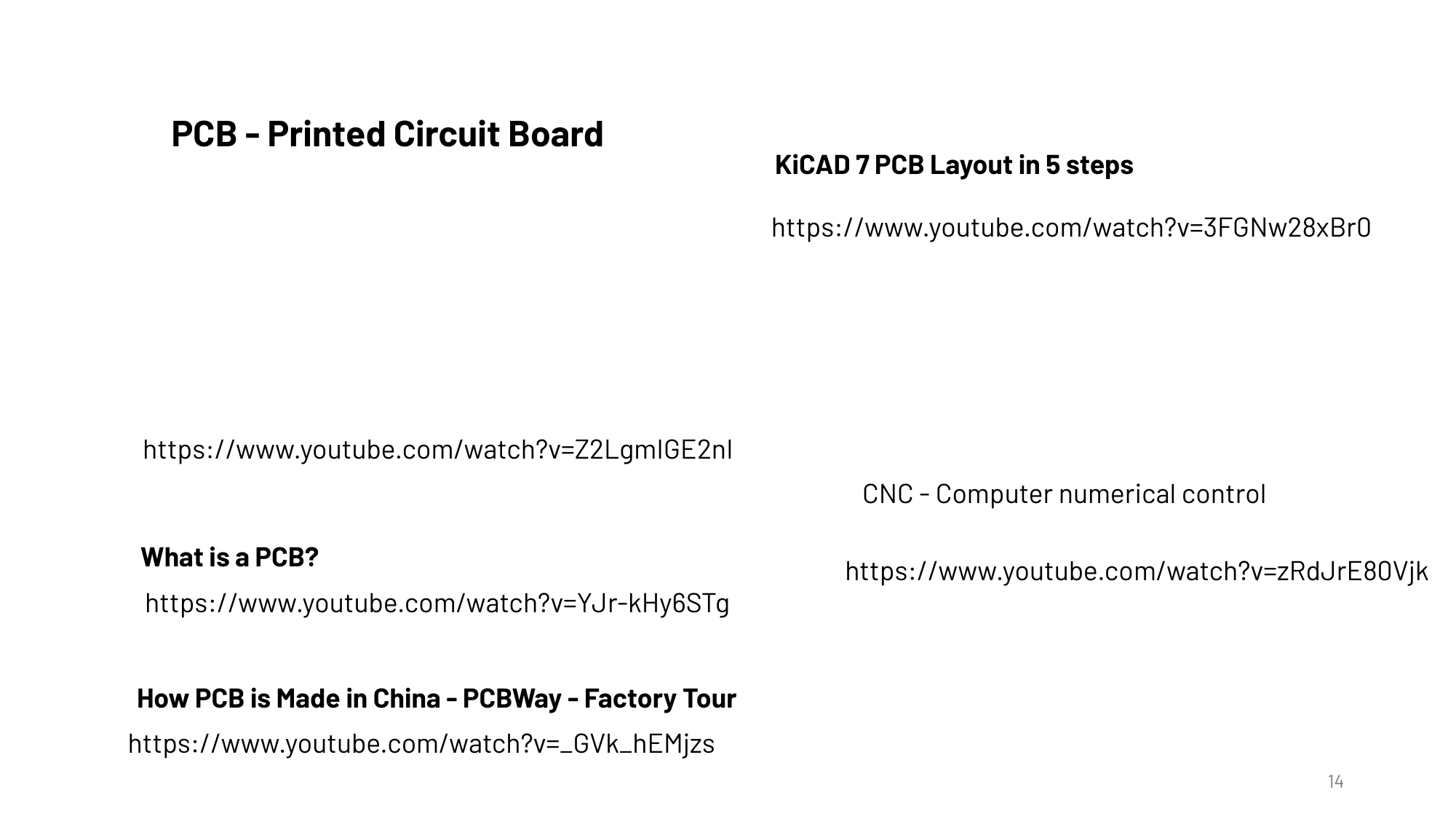

PCB - Printed Circuit Board
KiCAD 7 PCB Layout in 5 steps
https://www.youtube.com/watch?v=3FGNw28xBr0
https://www.youtube.com/watch?v=Z2LgmIGE2nI
CNC - Computer numerical control
What is a PCB?
https://www.youtube.com/watch?v=zRdJrE80Vjk
https://www.youtube.com/watch?v=YJr-kHy6STg
How PCB is Made in China - PCBWay - Factory Tour
https://www.youtube.com/watch?v=_GVk_hEMjzs
14